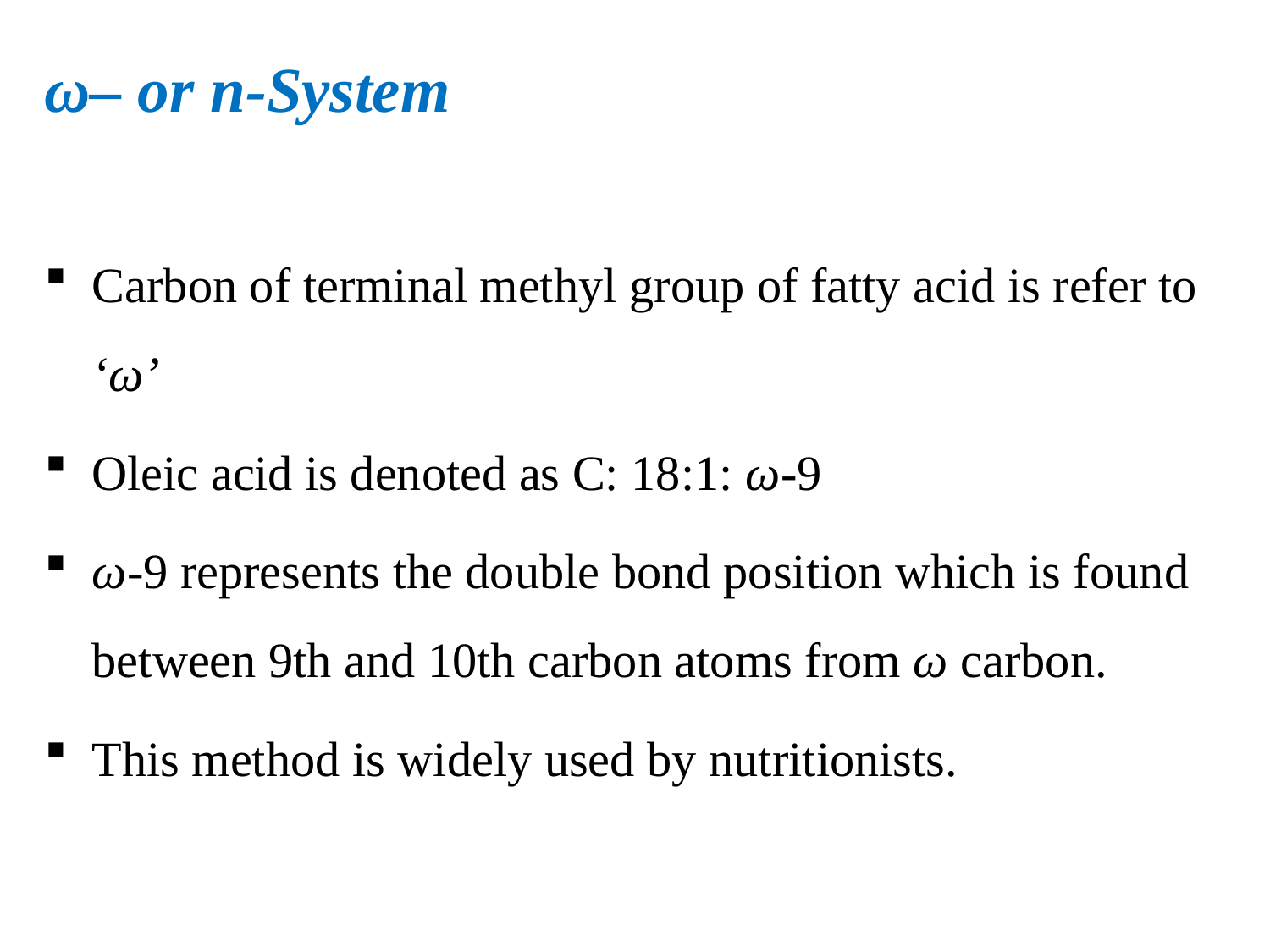

ω– or n-System

Carbon of terminal methyl group of fatty acid is refer to ‘ω’
Oleic acid is denoted as C: 18:1: ω-9
ω-9 represents the double bond position which is found between 9th and 10th carbon atoms from ω carbon.
This method is widely used by nutritionists.